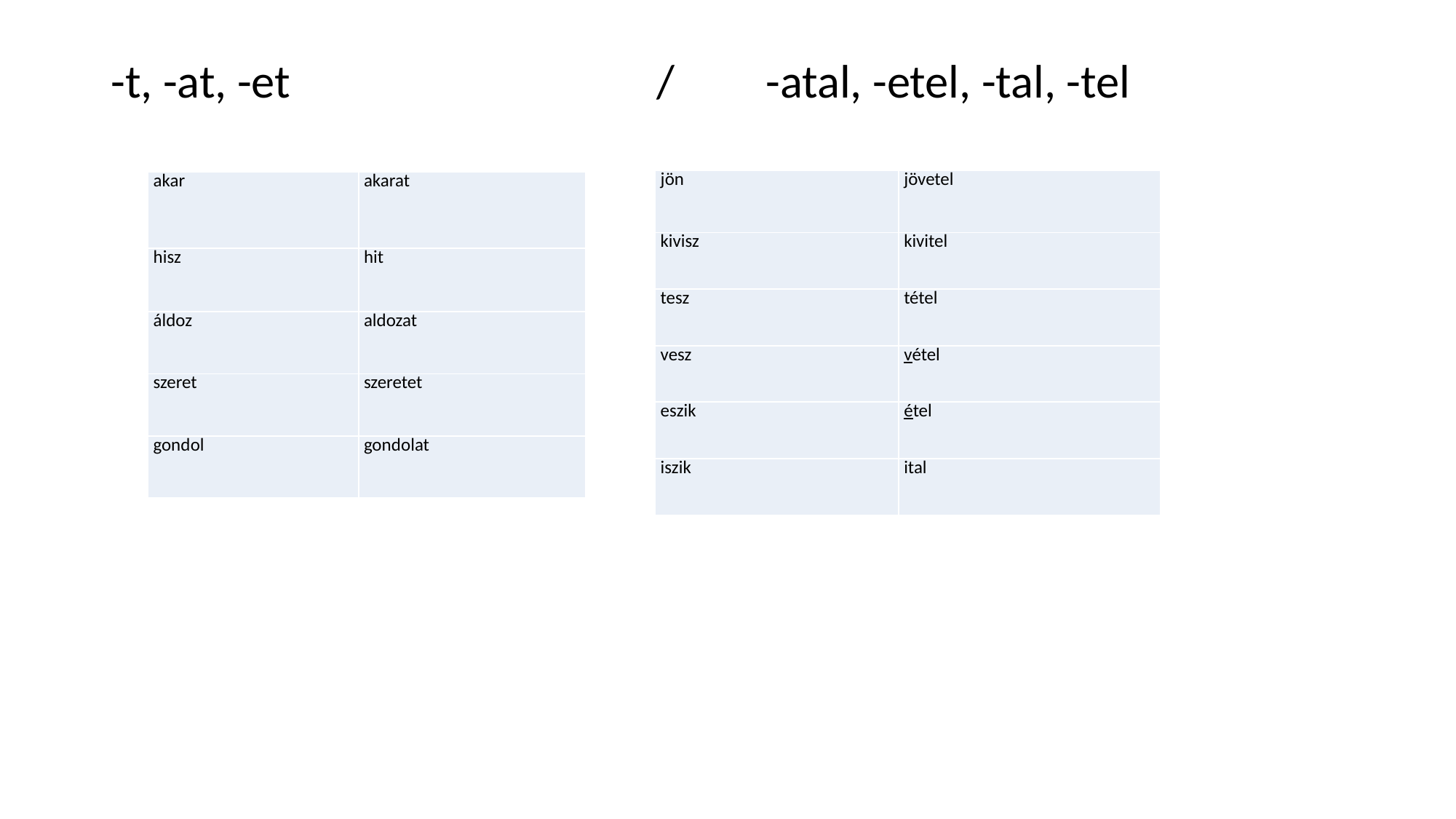

# -t, -at, -et  				/	-atal, -etel, -tal, -tel
| jön | jövetel |
| --- | --- |
| kivisz | kivitel |
| tesz | tétel |
| vesz | vétel |
| eszik | étel |
| iszik | ital |
| akar | akarat |
| --- | --- |
| hisz | hit |
| áldoz | aldozat |
| szeret | szeretet |
| gondol | gondolat |